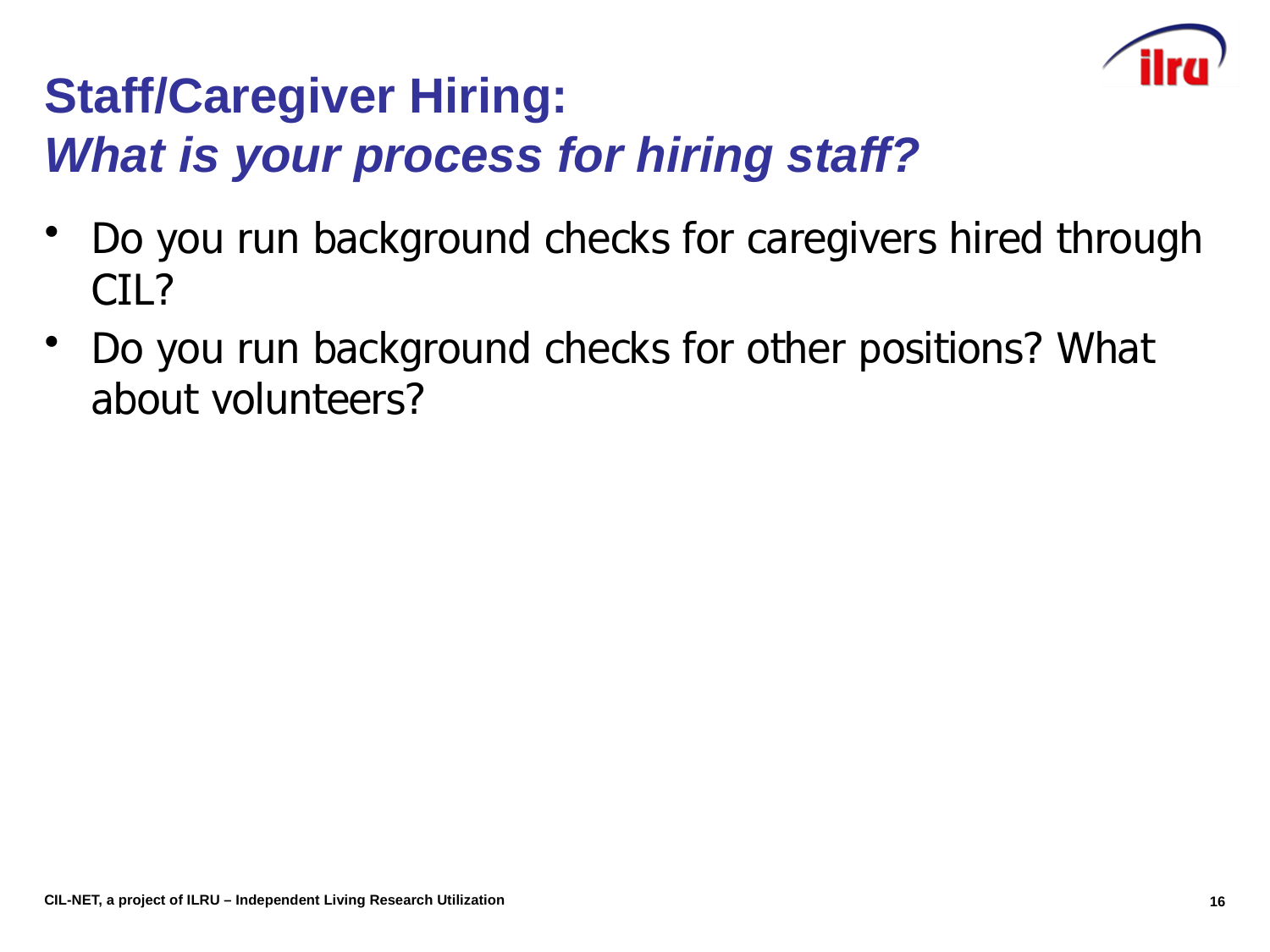

# Staff/Caregiver Hiring: What is your process for hiring staff?
Do you run background checks for caregivers hired through CIL?
Do you run background checks for other positions? What about volunteers?
16